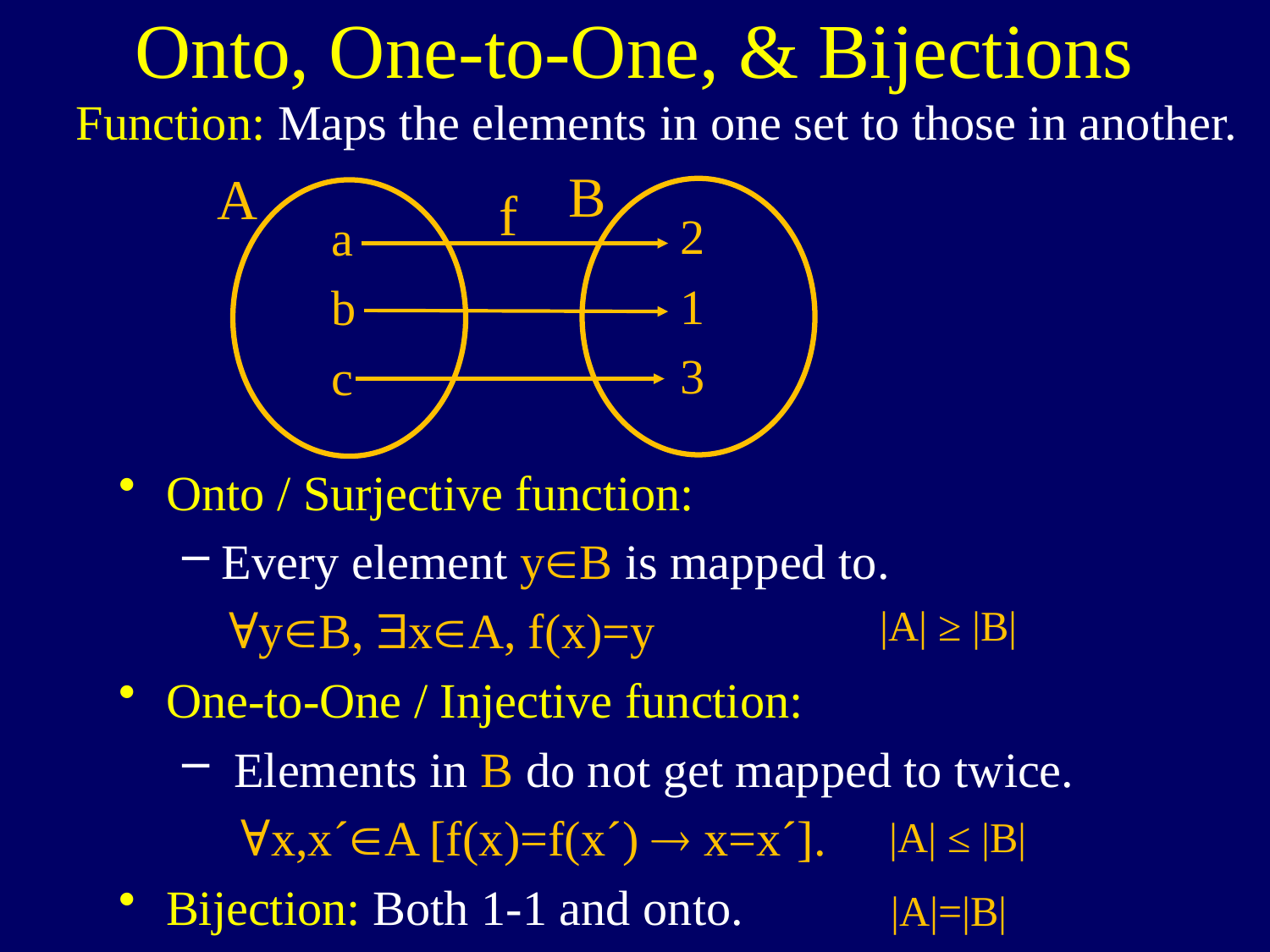

# Onto, One-to-One, & Bijections
Function: Maps the elements in one set to those in another.
B
A

2
1
3
a
b
c
f
Onto / Surjective function:
Every element y∈B is mapped to.
         ∀y∈B, ∃x∈A, f(x)=y
One-to-One / Injective function:
 Elements in B do not get mapped to twice.
          ∀x,x´∈A [f(x)=f(x´) → x=x´].
Bijection: Both 1-1 and onto.

|A| ≥ |B|
|A| ≤ |B|
|A|=|B|